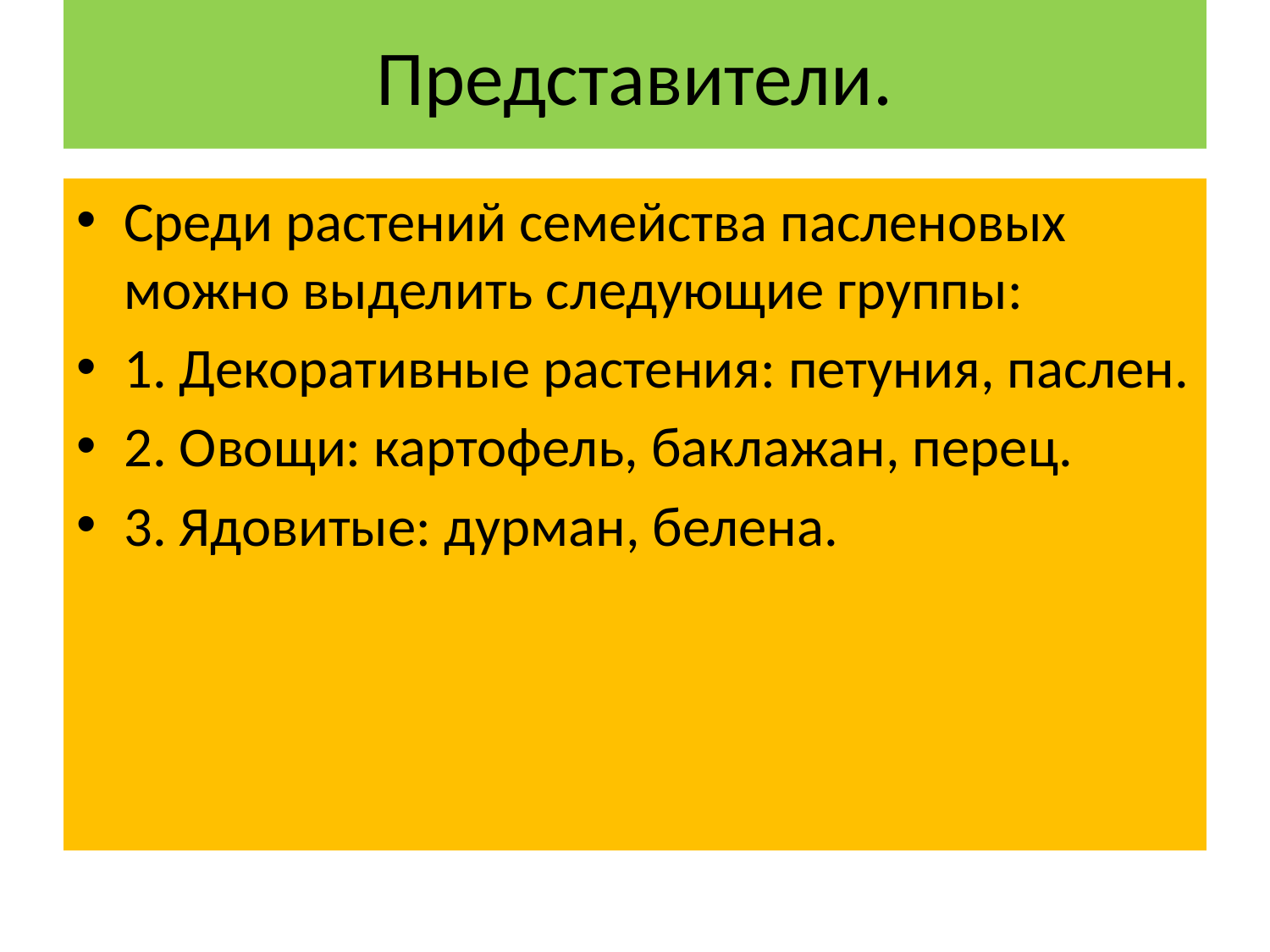

# Представители.
Среди растений семейства пасленовых можно выделить следующие группы:
1. Декоративные растения: петуния, паслен.
2. Овощи: картофель, баклажан, перец.
3. Ядовитые: дурман, белена.